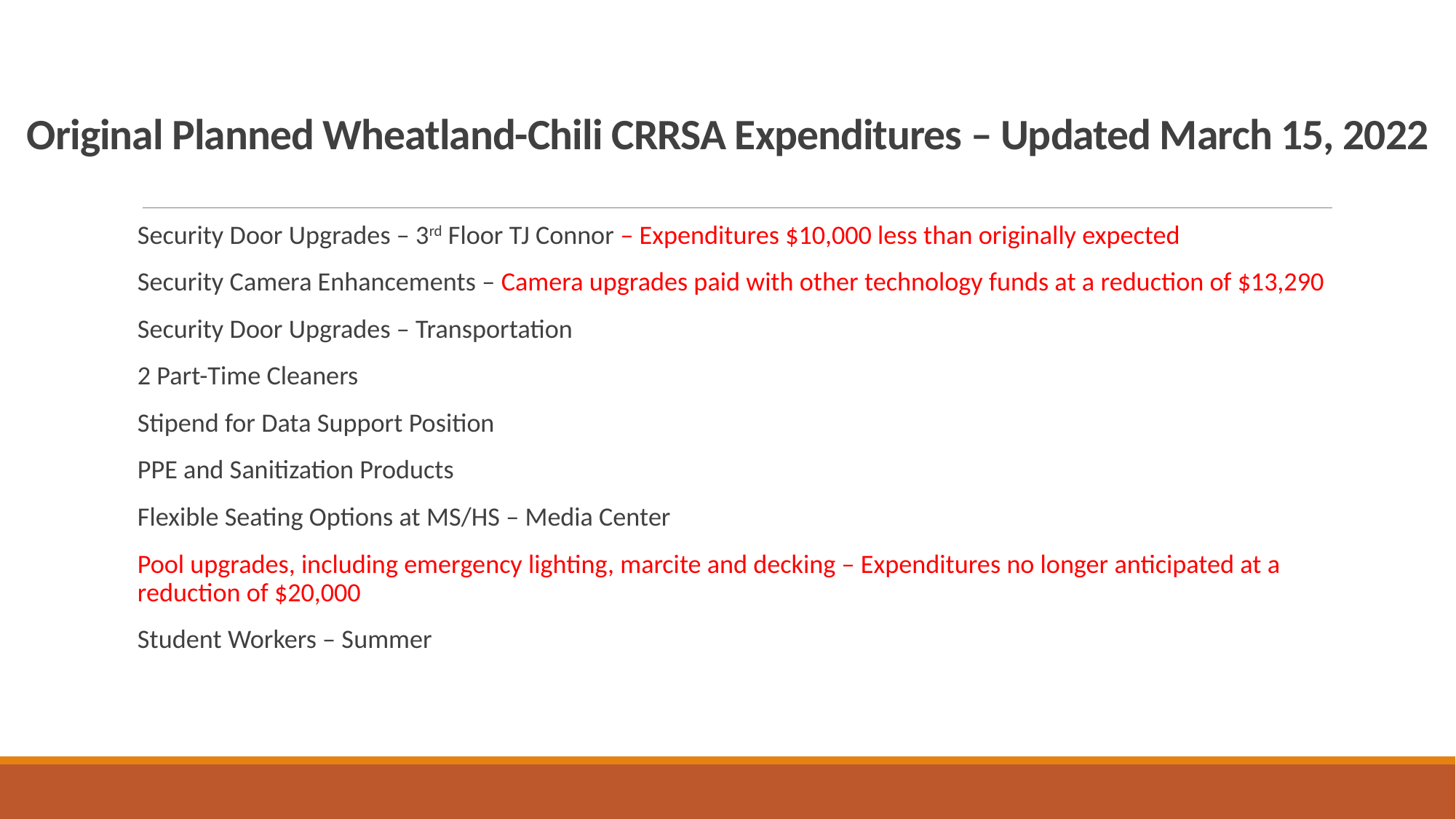

# Original Planned Wheatland-Chili CRRSA Expenditures – Updated March 15, 2022
Security Door Upgrades – 3rd Floor TJ Connor – Expenditures $10,000 less than originally expected
Security Camera Enhancements – Camera upgrades paid with other technology funds at a reduction of $13,290
Security Door Upgrades – Transportation
2 Part-Time Cleaners
Stipend for Data Support Position
PPE and Sanitization Products
Flexible Seating Options at MS/HS – Media Center
Pool upgrades, including emergency lighting, marcite and decking – Expenditures no longer anticipated at a reduction of $20,000
Student Workers – Summer